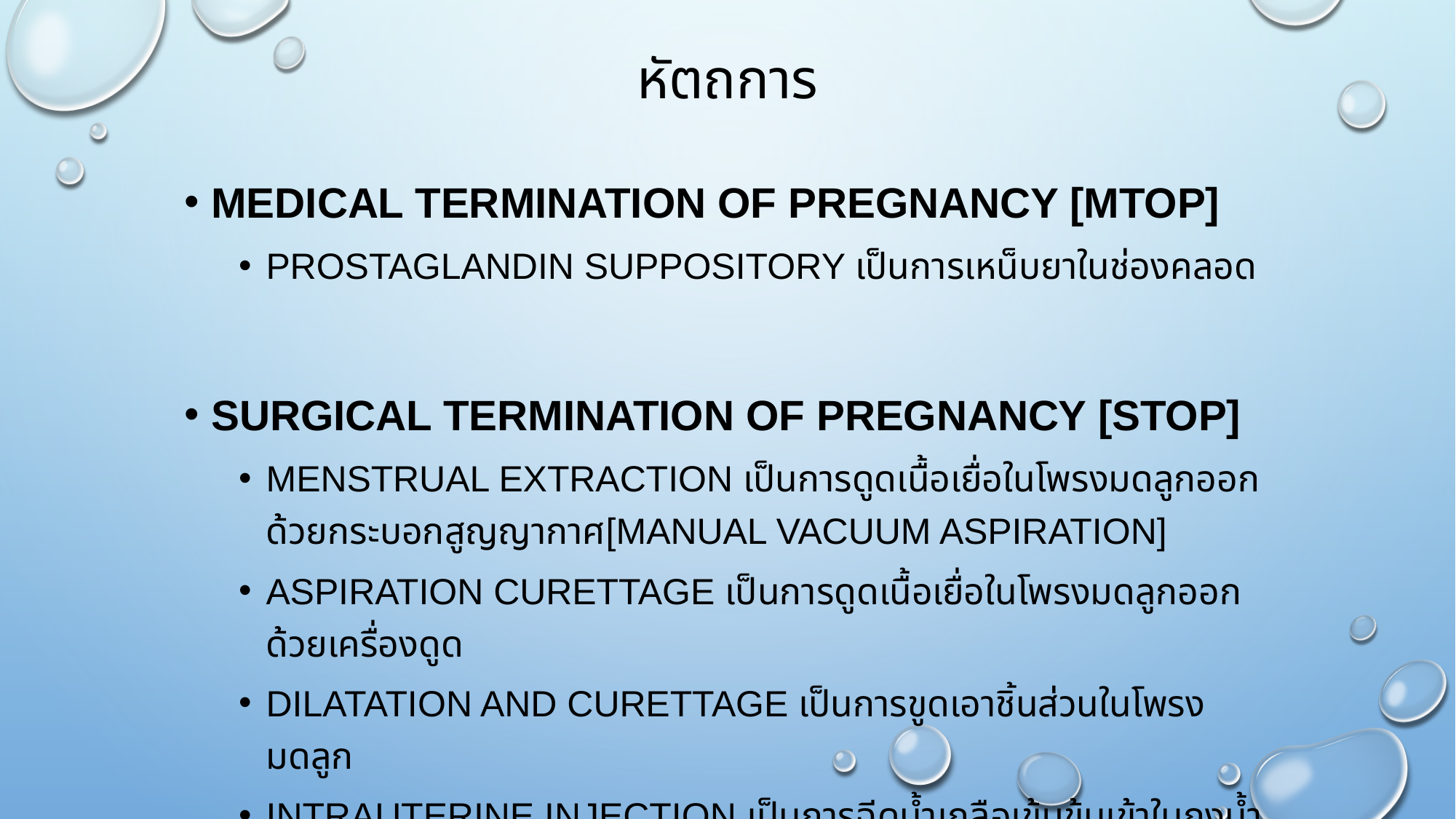

# หัตถการ
Medical termination of pregnancy [MTOP]
Prostaglandin suppository เป็นการเหน็บยาในช่องคลอด

Surgical termination of pregnancy [STOP]
Menstrual extraction เป็นการดูดเนื้อเยื่อในโพรงมดลูกออกด้วยกระบอกสูญญากาศ[manual vacuum aspiration]
Aspiration curettage เป็นการดูดเนื้อเยื่อในโพรงมดลูกออกด้วยเครื่องดูด
Dilatation and curettage เป็นการขูดเอาชิ้นส่วนในโพรงมดลูก
Intrauterine injection เป็นการฉีดน้ำเกลือเข้มข้นเข้าในถุงน้ำคร่ำผ่านทางหน้าท้อง